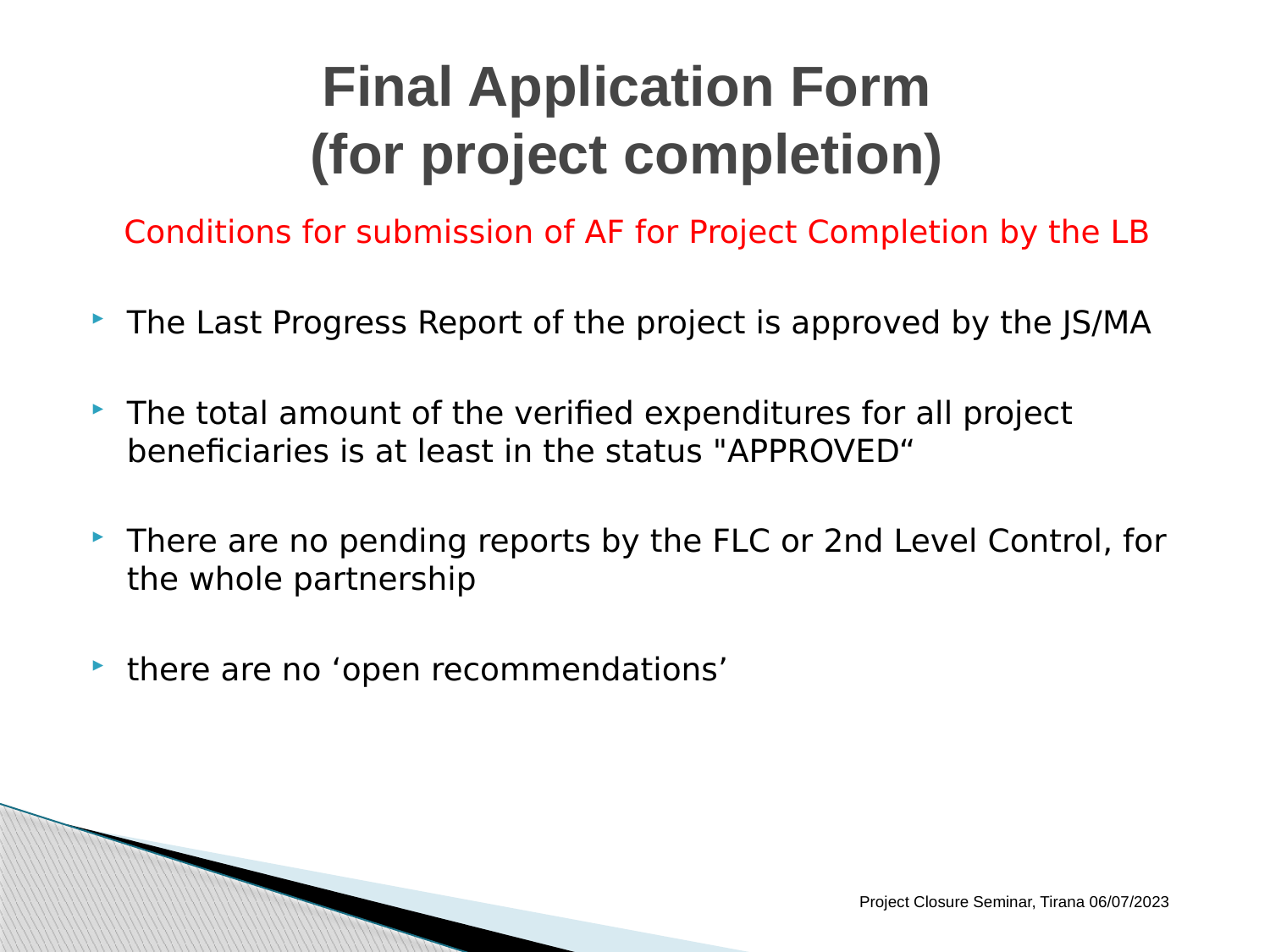

# Final Application Form (for project completion)
Conditions for submission of AF for Project Completion by the LB

The Last Progress Report of the project is approved by the JS/MA

The total amount of the verified expenditures for all project beneficiaries is at least in the status "APPROVED“

There are no pending reports by the FLC or 2nd Level Control, for the whole partnership

there are no ‘open recommendations’
Project Closure Seminar, Tirana 06/07/2023